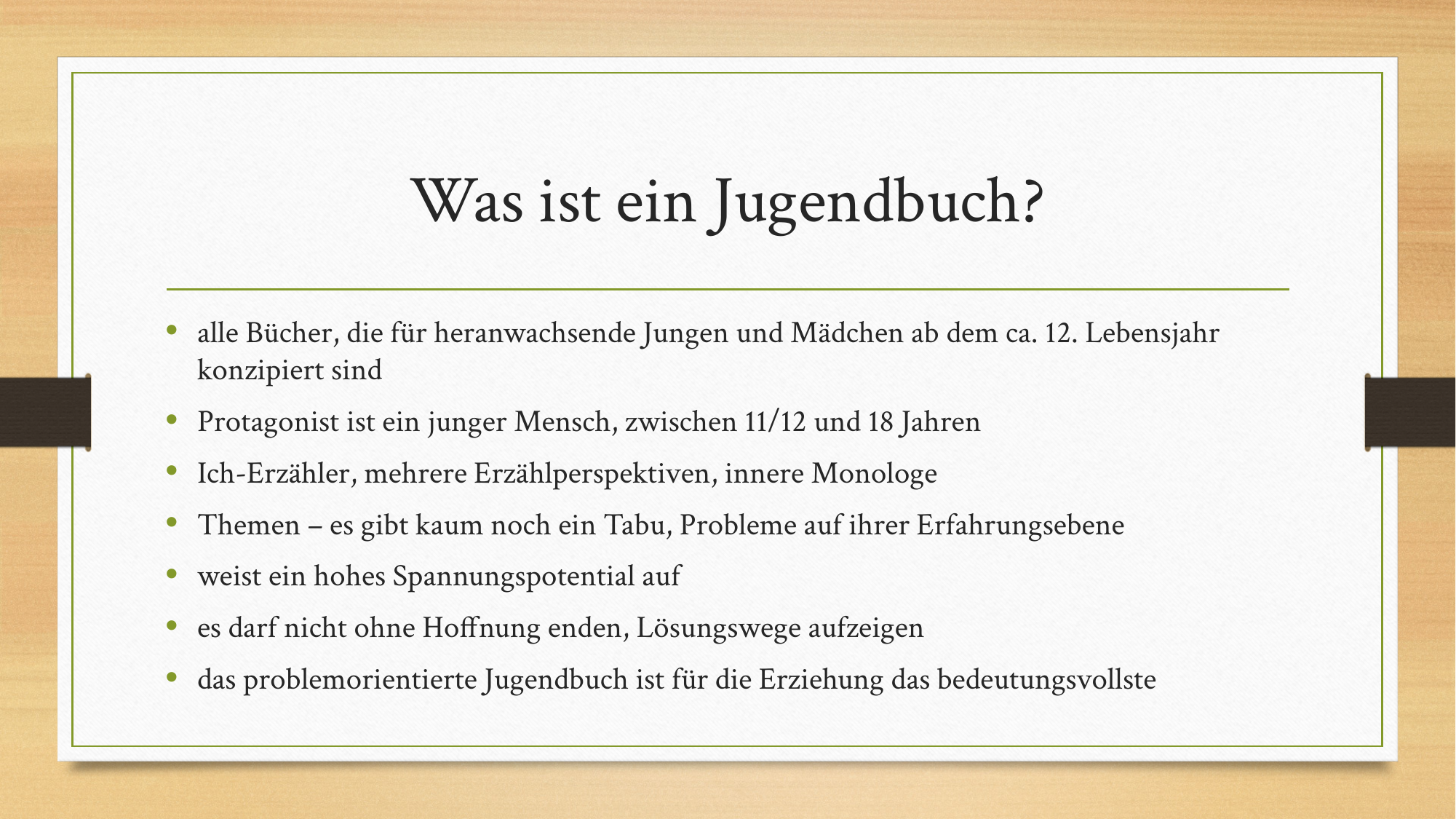

# Was ist ein Jugendbuch?
alle Bücher, die für heranwachsende Jungen und Mädchen ab dem ca. 12. Lebensjahr konzipiert sind
Protagonist ist ein junger Mensch, zwischen 11/12 und 18 Jahren
Ich-Erzähler, mehrere Erzählperspektiven, innere Monologe
Themen – es gibt kaum noch ein Tabu, Probleme auf ihrer Erfahrungsebene
weist ein hohes Spannungspotential auf
es darf nicht ohne Hoffnung enden, Lösungswege aufzeigen
das problemorientierte Jugendbuch ist für die Erziehung das bedeutungsvollste